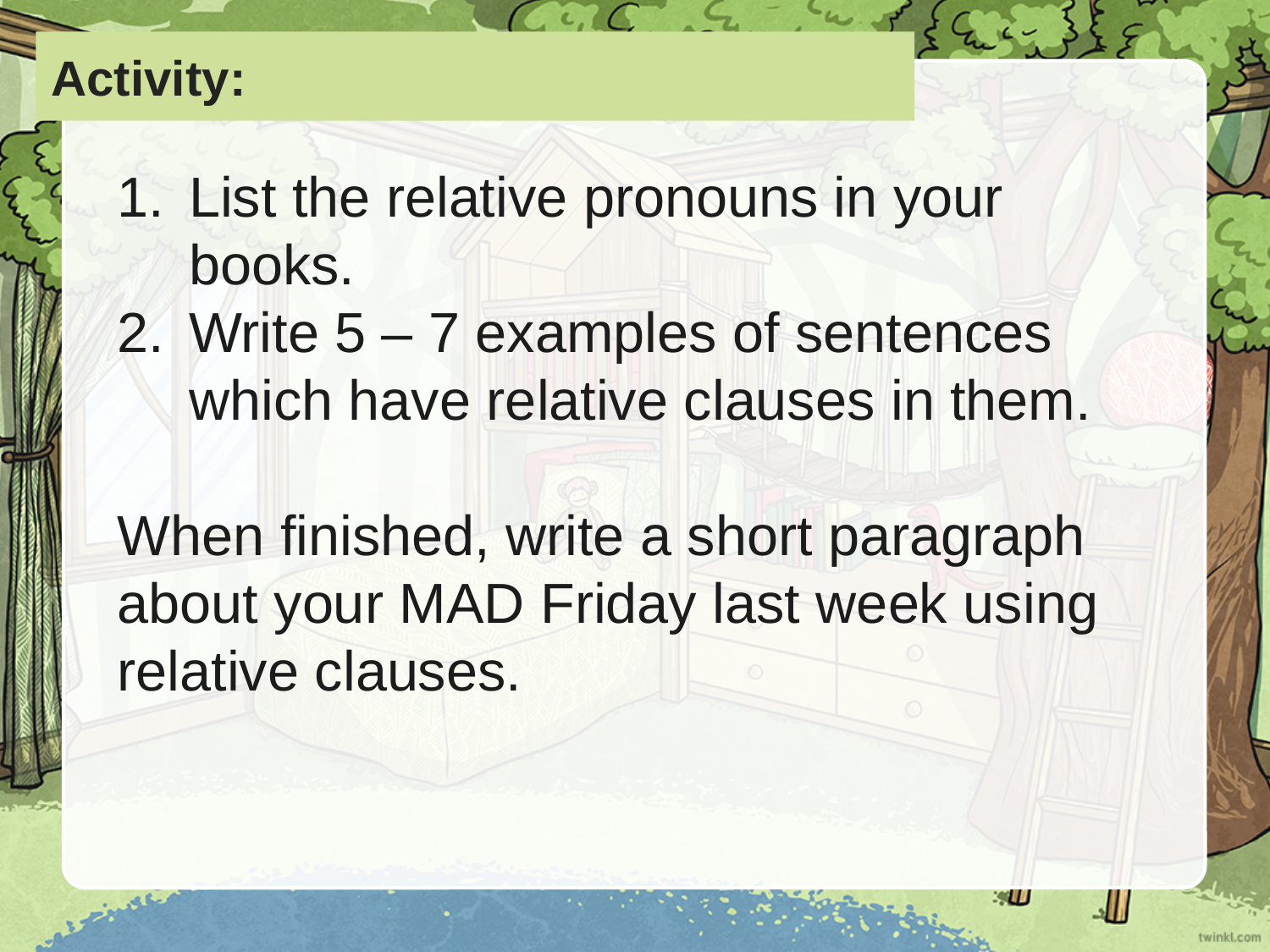

Activity:
List the relative pronouns in your books.
Write 5 – 7 examples of sentences which have relative clauses in them.

When finished, write a short paragraph about your MAD Friday last week using relative clauses.